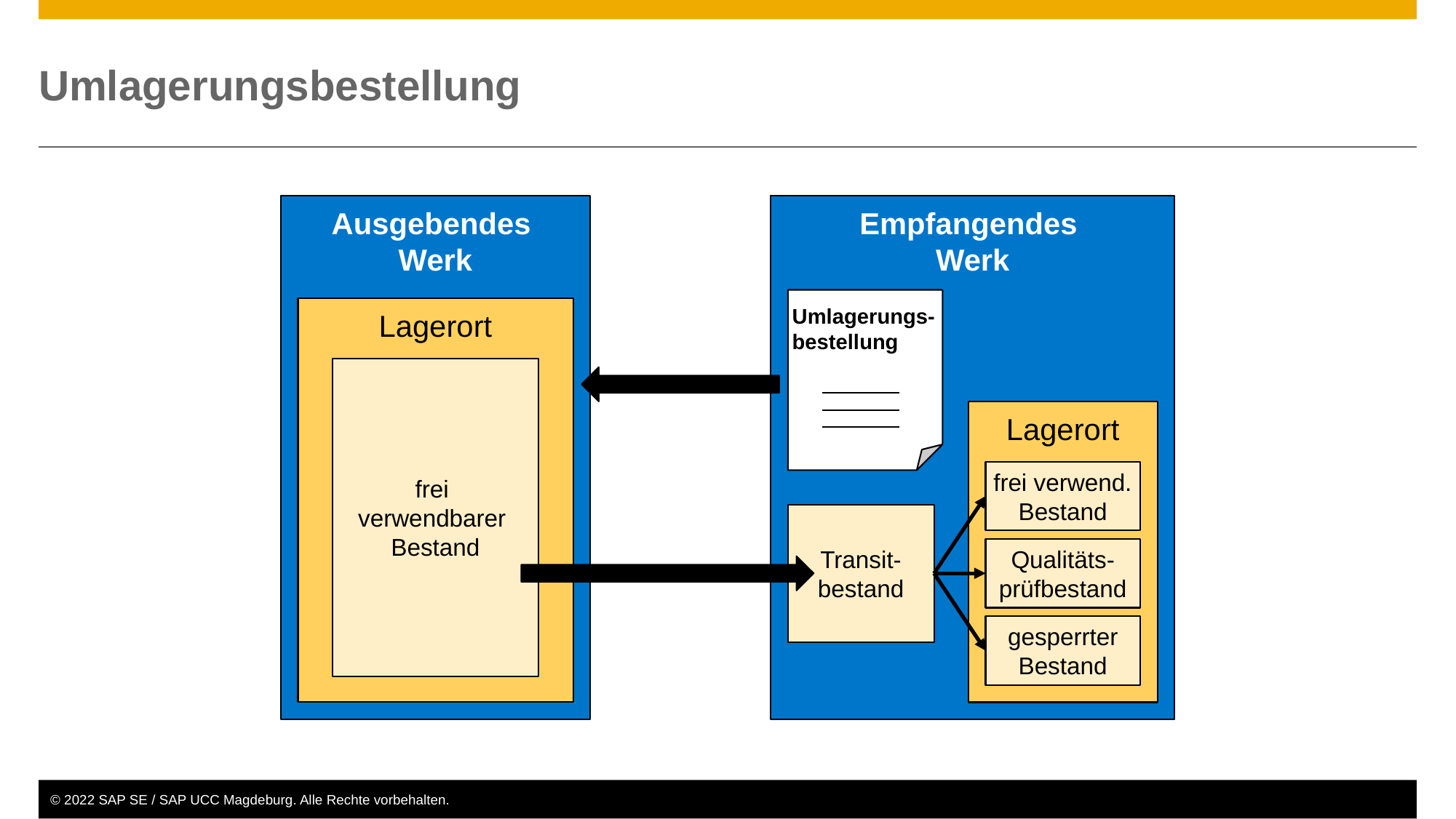

# Umlagerungsbestellung
Ausgebendes
Werk
Empfangendes
Werk
Umlagerungs-
bestellung
Lagerort
frei
verwendbarer
Bestand

Lagerort
frei verwend.
Bestand
Transit-
bestand
Qualitäts-
prüfbestand

gesperrter
Bestand